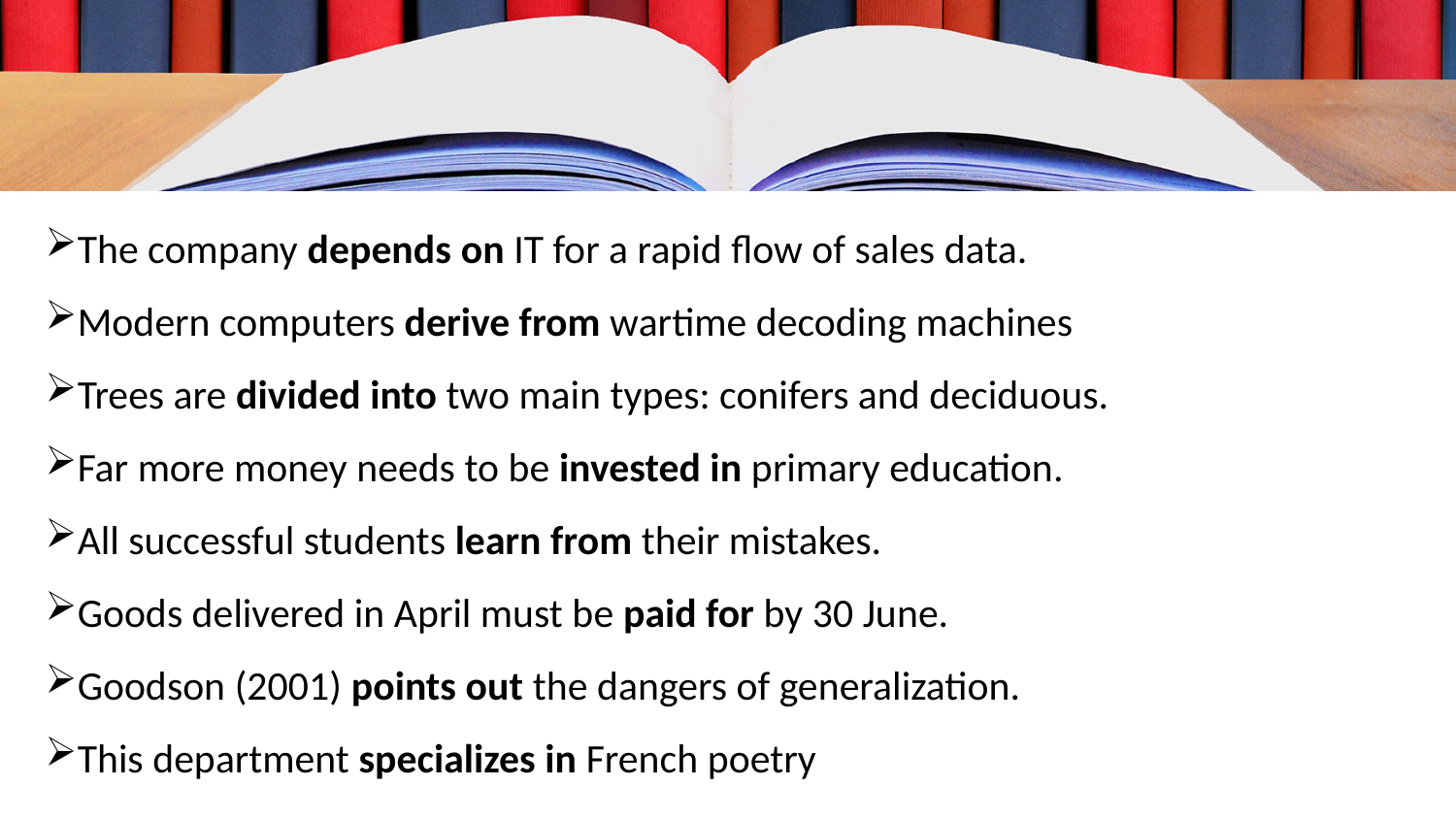

The company depends on IT for a rapid flow of sales data.
Modern computers derive from wartime decoding machines
Trees are divided into two main types: conifers and deciduous.
Far more money needs to be invested in primary education.
All successful students learn from their mistakes.
Goods delivered in April must be paid for by 30 June.
Goodson (2001) points out the dangers of generalization.
This department specializes in French poetry